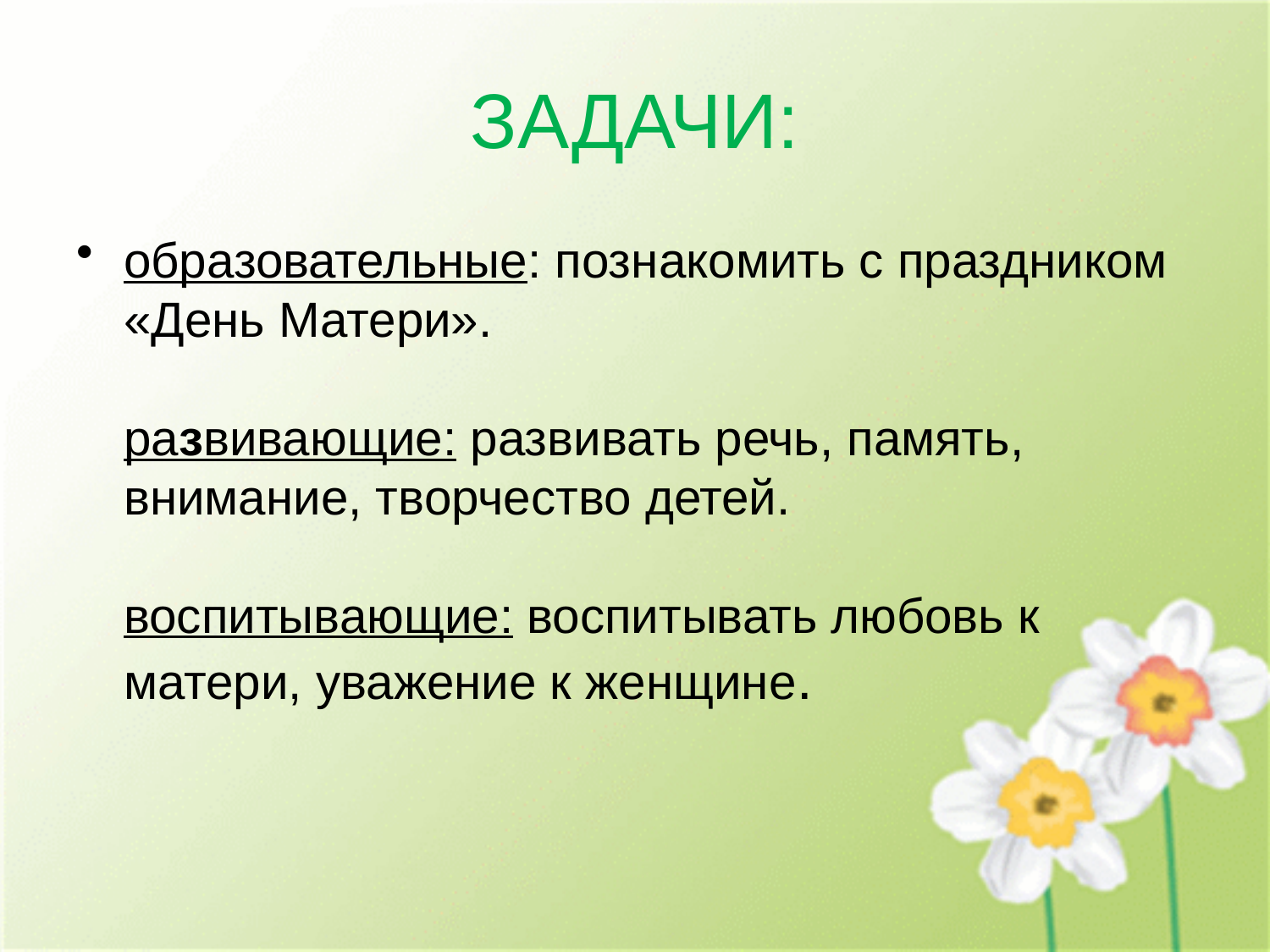

# ЗАДАЧИ:
образовательные: познакомить с праздником «День Матери».
развивающие: развивать речь, память, внимание, творчество детей.
воспитывающие: воспитывать любовь к матери, уважение к женщине.